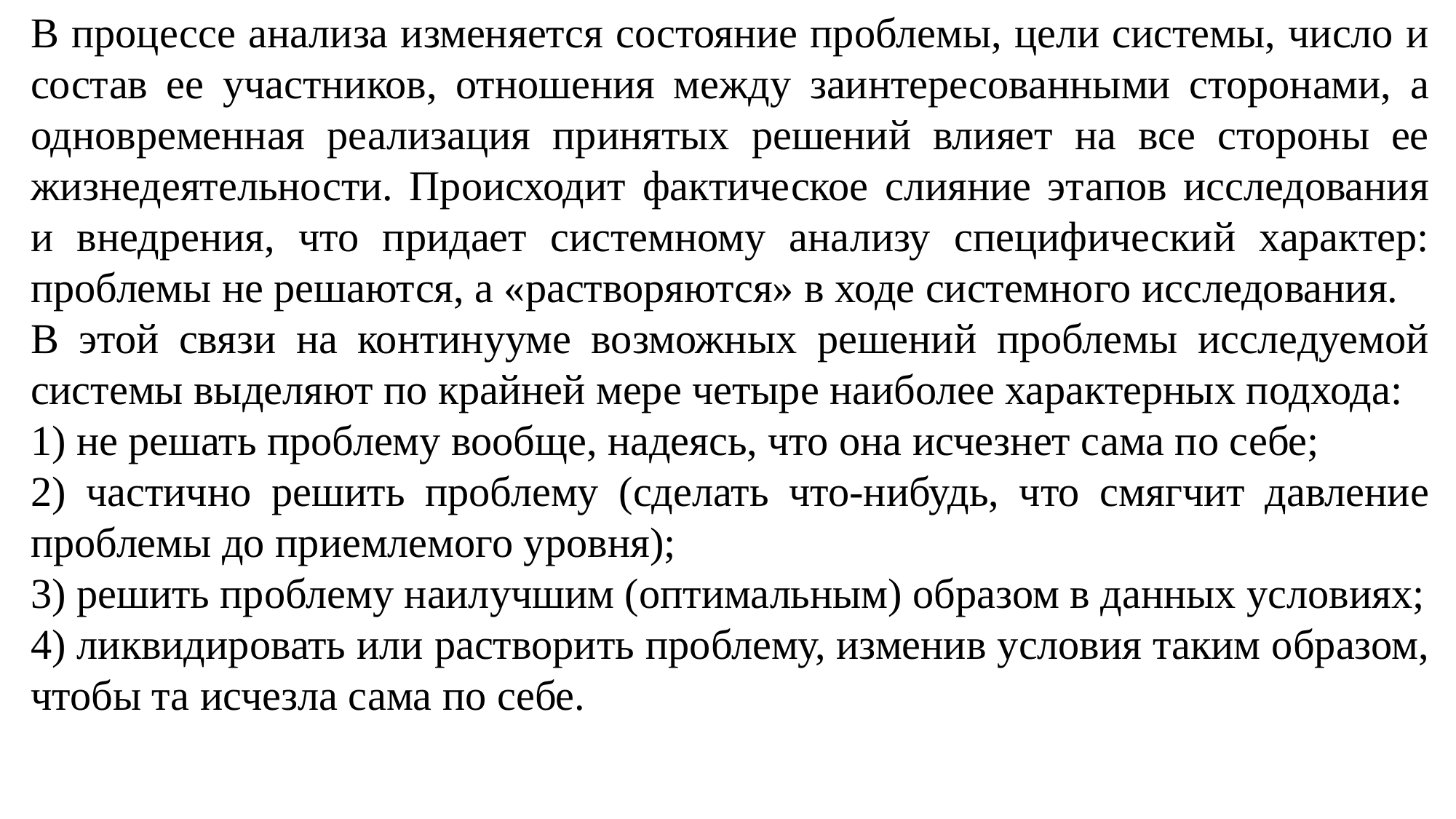

В процессе анализа изменяется состояние проблемы, цели системы, число и состав ее участников, отношения между заинтересованными сторонами, а одновременная реализация принятых решений влияет на все стороны ее жизнедеятельности. Происходит фактическое слияние этапов исследования и внедрения, что придает системному анализу специфический характер: проблемы не решаются, а «растворяются» в ходе системного исследования.
В этой связи на континууме возможных решений проблемы исследуемой системы выделяют по крайней мере четыре наиболее характерных подхода:
1) не решать проблему вообще, надеясь, что она исчезнет сама по себе;
2) частично решить проблему (сделать что-нибудь, что смягчит давление проблемы до приемлемого уровня);
3) решить проблему наилучшим (оптимальным) образом в данных условиях;
4) ликвидировать или растворить проблему, изменив условия таким образом, чтобы та исчезла сама по себе.